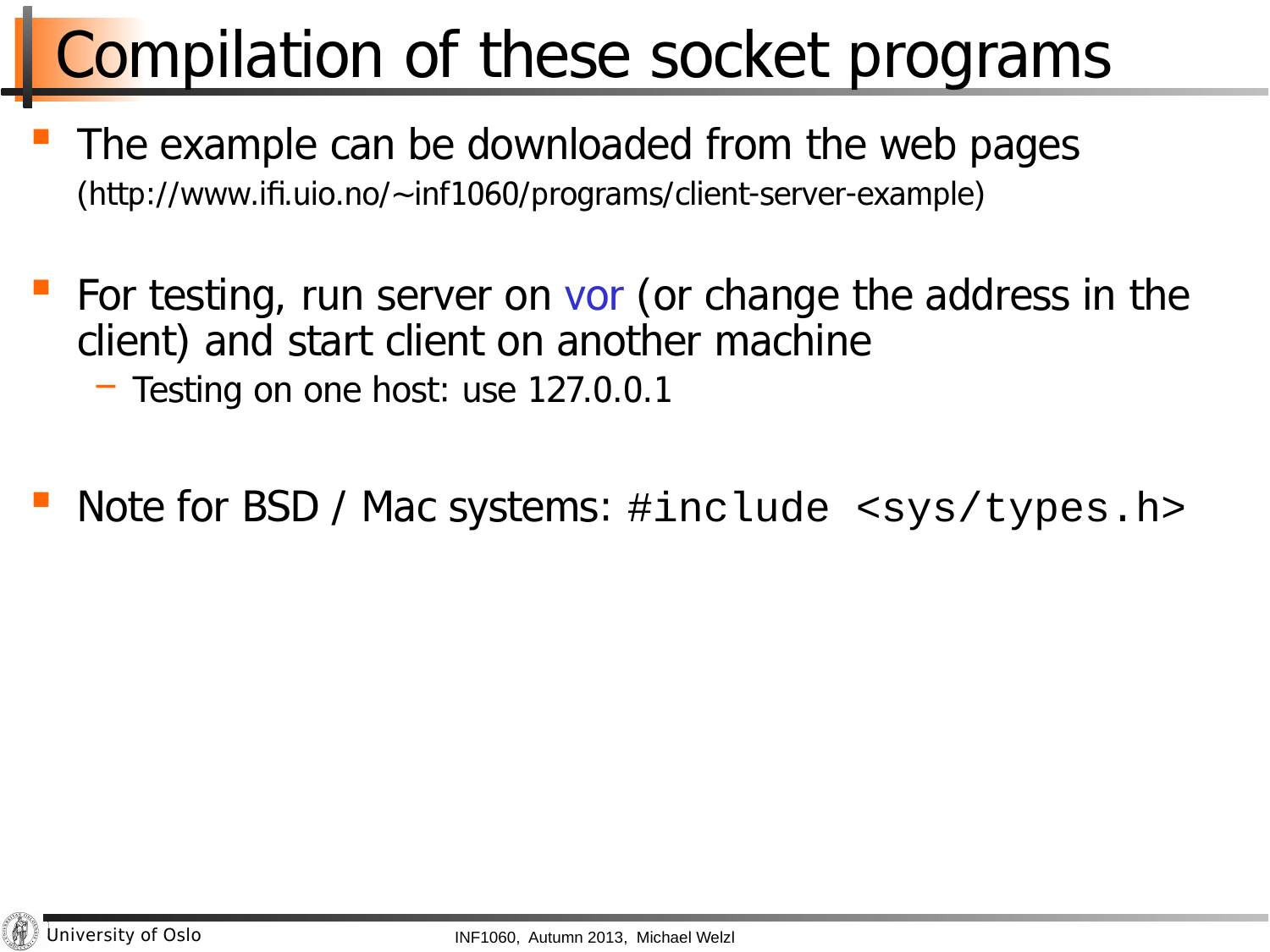

# Compilation of these socket programs
The example can be downloaded from the web pages
(http://www.ifi.uio.no/~inf1060/programs/client-server-example)
For testing, run server on vor (or change the address in the client) and start client on another machine
Testing on one host: use 127.0.0.1

Note for BSD / Mac systems: #include <sys/types.h>